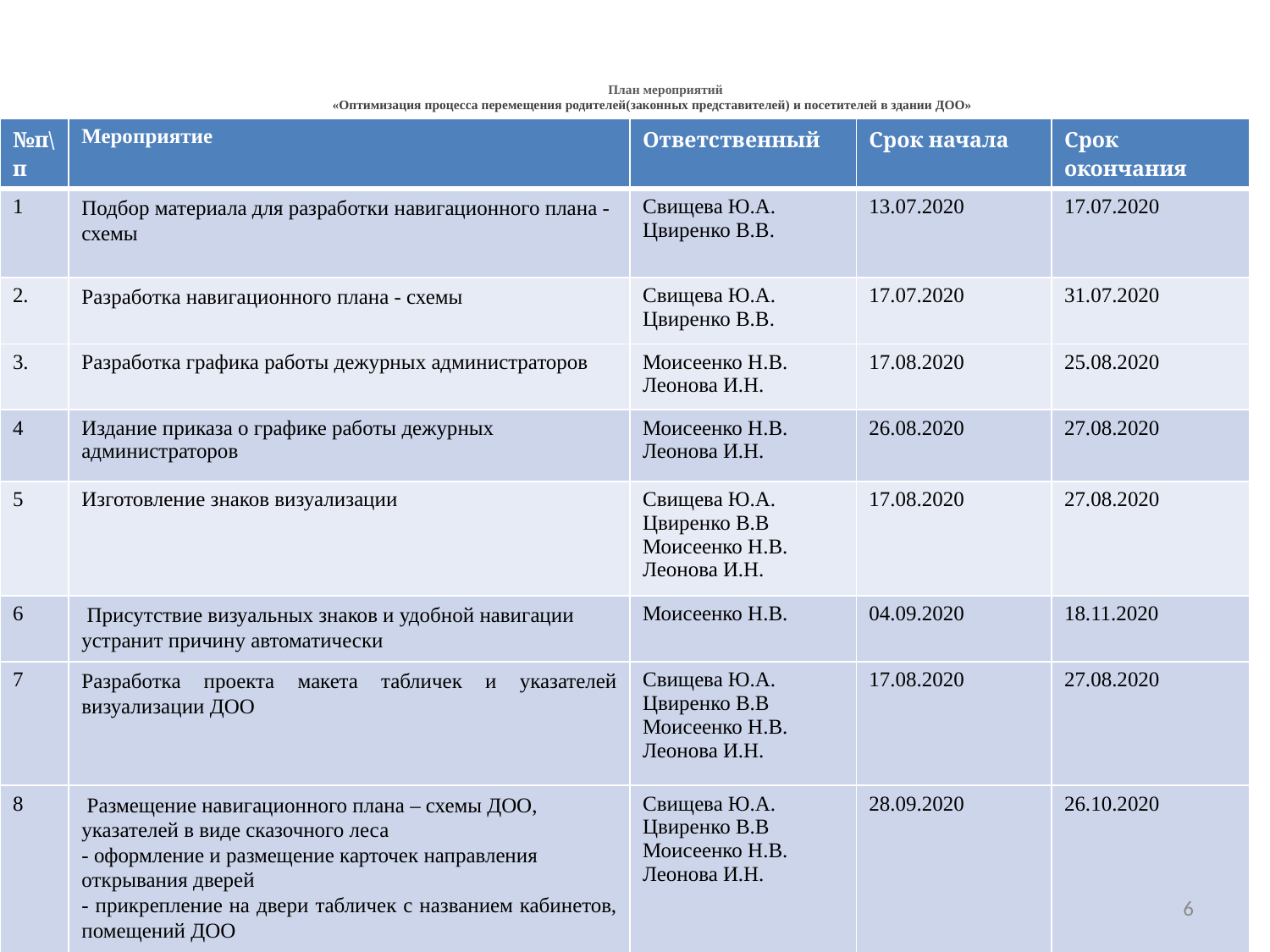

# План мероприятий «Оптимизация процесса перемещения родителей(законных представителей) и посетителей в здании ДОО»
| №п\п | Мероприятие | Ответственный | Срок начала | Срок окончания |
| --- | --- | --- | --- | --- |
| 1 | Подбор материала для разработки навигационного плана -схемы | Свищева Ю.А. Цвиренко В.В. | 13.07.2020 | 17.07.2020 |
| 2. | Разработка навигационного плана - схемы | Свищева Ю.А. Цвиренко В.В. | 17.07.2020 | 31.07.2020 |
| 3. | Разработка графика работы дежурных администраторов | Моисеенко Н.В. Леонова И.Н. | 17.08.2020 | 25.08.2020 |
| 4 | Издание приказа о графике работы дежурных администраторов | Моисеенко Н.В. Леонова И.Н. | 26.08.2020 | 27.08.2020 |
| 5 | Изготовление знаков визуализации | Свищева Ю.А. Цвиренко В.В Моисеенко Н.В. Леонова И.Н. | 17.08.2020 | 27.08.2020 |
| 6 | Присутствие визуальных знаков и удобной навигации устранит причину автоматически | Моисеенко Н.В. | 04.09.2020 | 18.11.2020 |
| 7 | Разработка проекта макета табличек и указателей визуализации ДОО | Свищева Ю.А. Цвиренко В.В Моисеенко Н.В. Леонова И.Н. | 17.08.2020 | 27.08.2020 |
| 8 | Размещение навигационного плана – схемы ДОО, указателей в виде сказочного леса - оформление и размещение карточек направления открывания дверей - прикрепление на двери табличек с названием кабинетов, помещений ДОО | Свищева Ю.А. Цвиренко В.В Моисеенко Н.В. Леонова И.Н. | 28.09.2020 | 26.10.2020 |
6